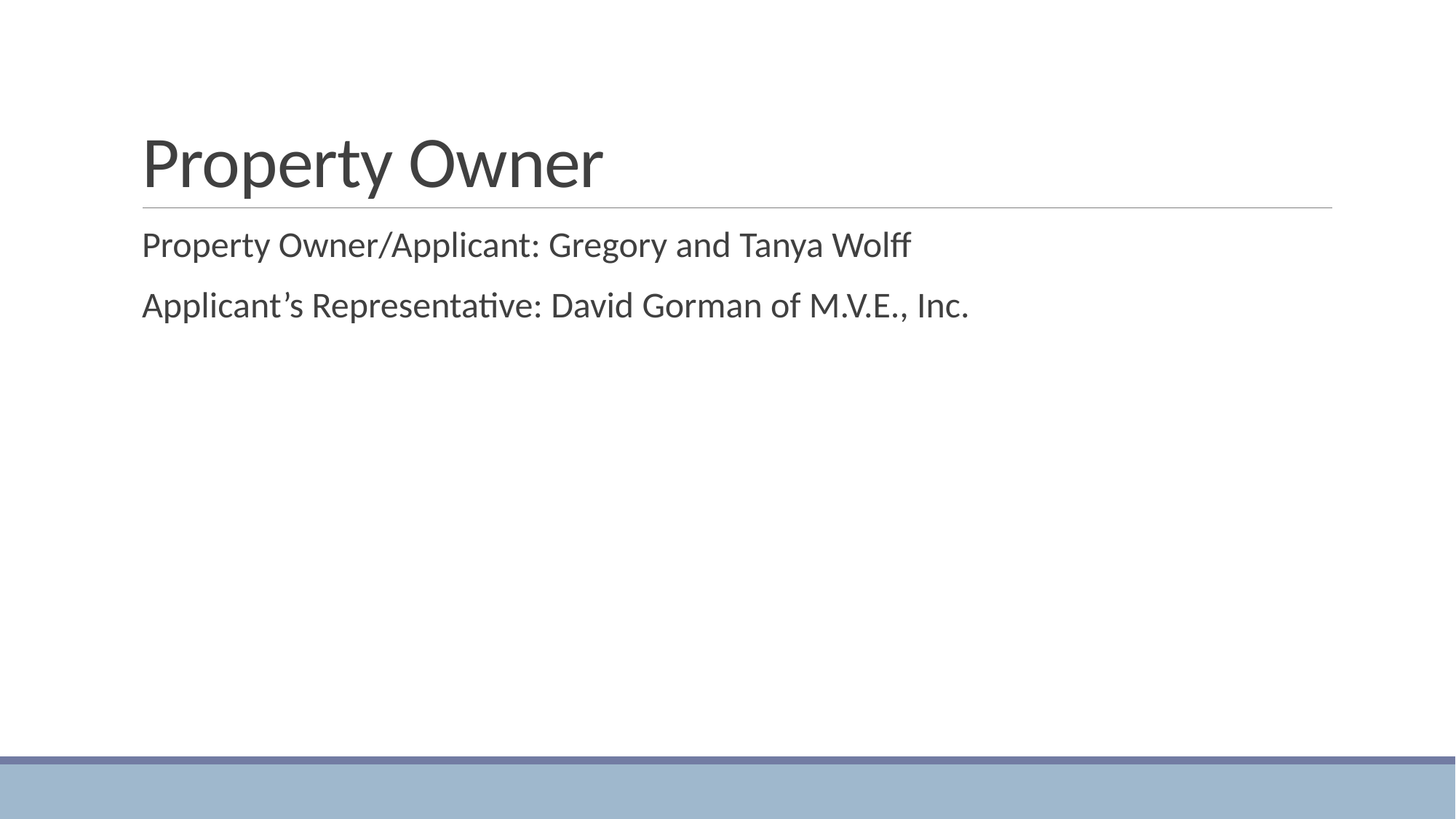

# Property Owner
Property Owner/Applicant: Gregory and Tanya Wolff
Applicant’s Representative: David Gorman of M.V.E., Inc.